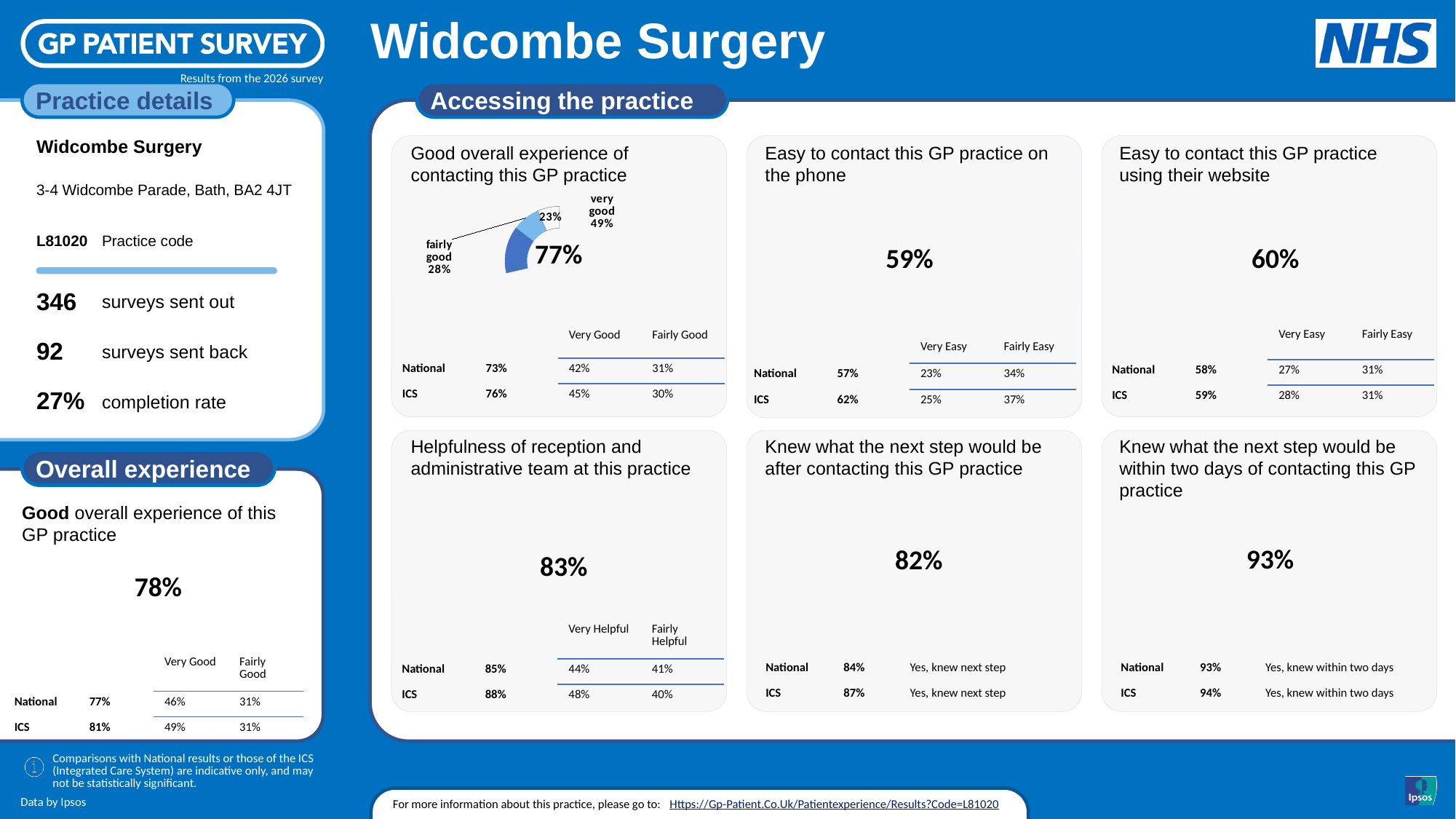

Widcombe Surgery
Results from the 2026 survey
Widcombe Surgery
Easy to contact this GP practice on the phone
Easy to contact this GP practice using their website
Good overall experience of contacting this GP practice
3-4 Widcombe Parade, Bath, BA2 4JT

[unsupported chart]

[unsupported chart]

[unsupported chart]

L81020
77%

59%
60%

346
|  |  | Very Easy | Fairly Easy |
| --- | --- | --- | --- |
| National | 58% | 27% | 31% |
| ICS | 59% | 28% | 31% |
|  |  | Very Good | Fairly Good |
| --- | --- | --- | --- |
| National | 73% | 42% | 31% |
| ICS | 76% | 45% | 30% |
92
|  |  | Very Easy | Fairly Easy |
| --- | --- | --- | --- |
| National | 57% | 23% | 34% |
| ICS | 62% | 25% | 37% |
27%
Knew what the next step would be after contacting this GP practice
Knew what the next step would be within two days of contacting this GP practice
Helpfulness of reception and administrative team at this practice

[unsupported chart]

[unsupported chart]

[unsupported chart]

[unsupported chart]

93%

82%
83%

78%
|  |  | Very Helpful | Fairly Helpful |
| --- | --- | --- | --- |
| National | 85% | 44% | 41% |
| ICS | 88% | 48% | 40% |
|  |  | Very Good | Fairly Good |
| --- | --- | --- | --- |
| National | 77% | 46% | 31% |
| ICS | 81% | 49% | 31% |
| National | 84% | Yes, knew next step |
| --- | --- | --- |
| ICS | 87% | Yes, knew next step |
| National | 93% | Yes, knew within two days |
| --- | --- | --- |
| ICS | 94% | Yes, knew within two days |
For more information about this practice, please go to:
Https://Gp-Patient.Co.Uk/Patientexperience/Results?Code=L81020